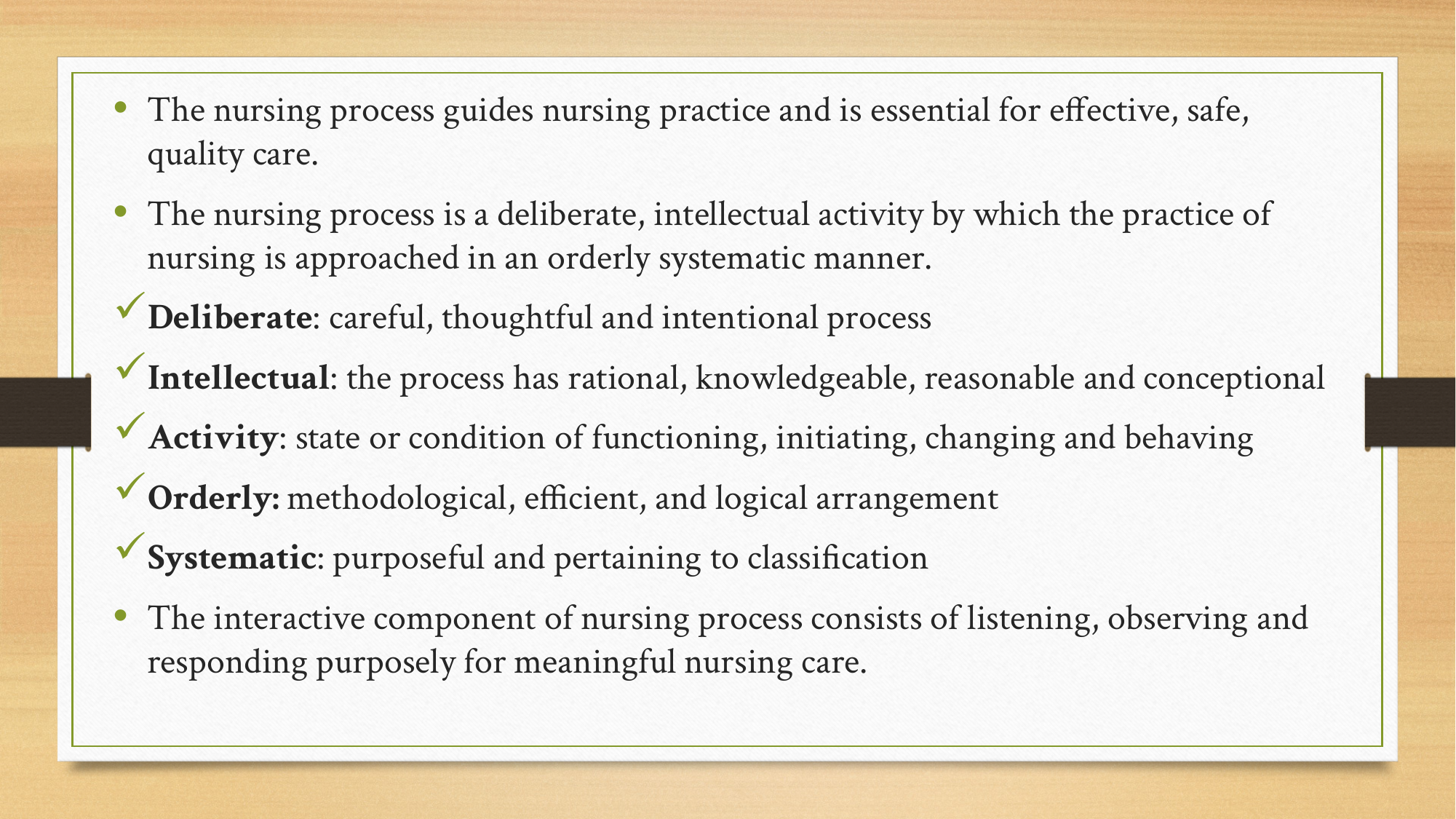

The nursing process guides nursing practice and is essential for effective, safe, quality care.
The nursing process is a deliberate, intellectual activity by which the practice of nursing is approached in an orderly systematic manner.
Deliberate: careful, thoughtful and intentional process
Intellectual: the process has rational, knowledgeable, reasonable and conceptional
Activity: state or condition of functioning, initiating, changing and behaving
Orderly: methodological, efficient, and logical arrangement
Systematic: purposeful and pertaining to classification
The interactive component of nursing process consists of listening, observing and responding purposely for meaningful nursing care.